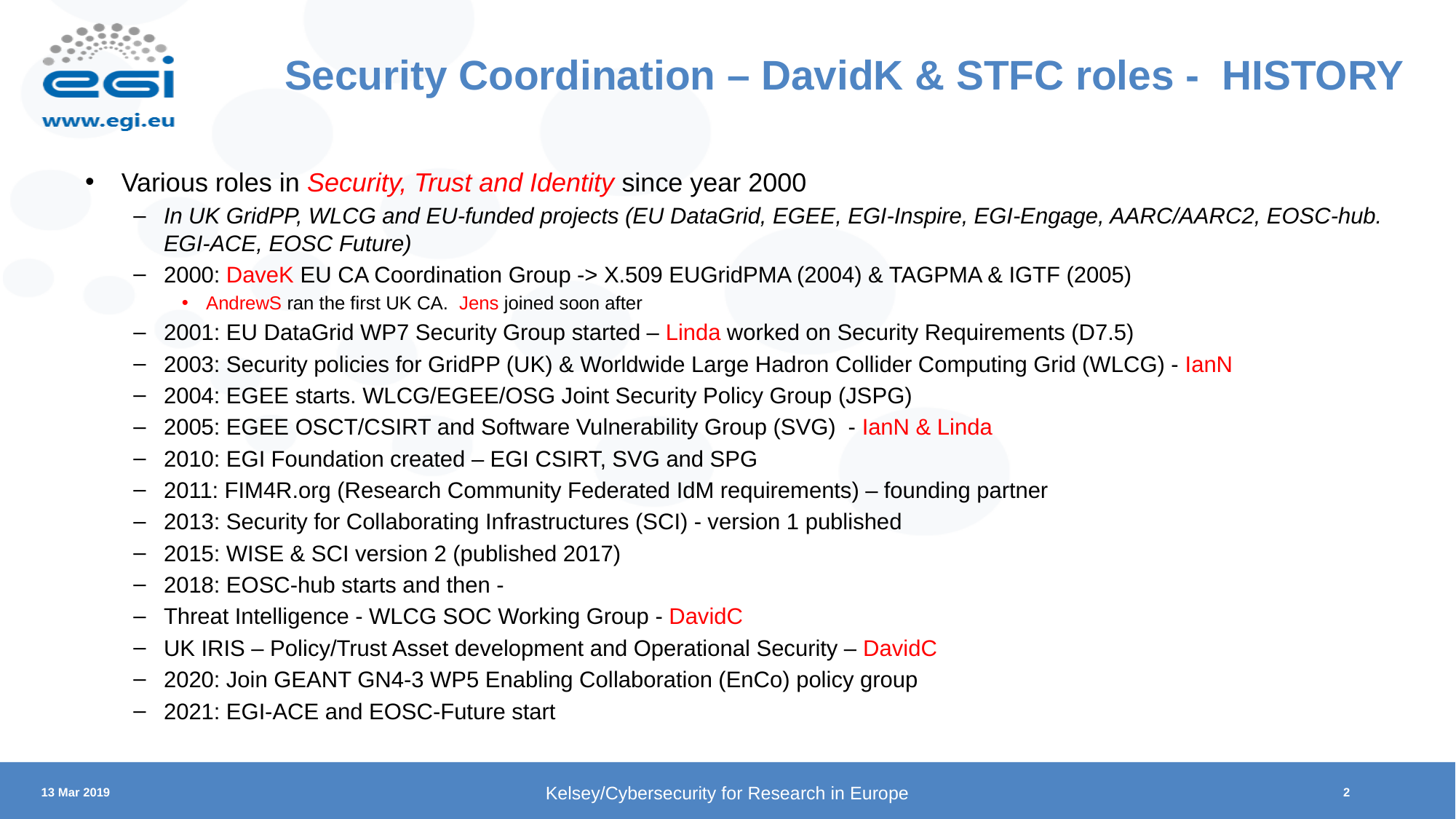

# Security Coordination – DavidK & STFC roles -  HISTORY
Various roles in Security, Trust and Identity since year 2000
In UK GridPP, WLCG and EU-funded projects (EU DataGrid, EGEE, EGI-Inspire, EGI-Engage, AARC/AARC2, EOSC-hub. EGI-ACE, EOSC Future)
2000: DaveK EU CA Coordination Group -> X.509 EUGridPMA (2004) & TAGPMA & IGTF (2005)
AndrewS ran the first UK CA.  Jens joined soon after
2001: EU DataGrid WP7 Security Group started – Linda worked on Security Requirements (D7.5)
2003: Security policies for GridPP (UK) & Worldwide Large Hadron Collider Computing Grid (WLCG) - IanN
2004: EGEE starts. WLCG/EGEE/OSG Joint Security Policy Group (JSPG)
2005: EGEE OSCT/CSIRT and Software Vulnerability Group (SVG)  - IanN & Linda
2010: EGI Foundation created – EGI CSIRT, SVG and SPG
2011: FIM4R.org (Research Community Federated IdM requirements) – founding partner
2013: Security for Collaborating Infrastructures (SCI) - version 1 published
2015: WISE & SCI version 2 (published 2017)
2018: EOSC-hub starts and then -
Threat Intelligence - WLCG SOC Working Group - DavidC
UK IRIS – Policy/Trust Asset development and Operational Security – DavidC
2020: Join GEANT GN4-3 WP5 Enabling Collaboration (EnCo) policy group
2021: EGI-ACE and EOSC-Future start
Kelsey/Cybersecurity for Research in Europe